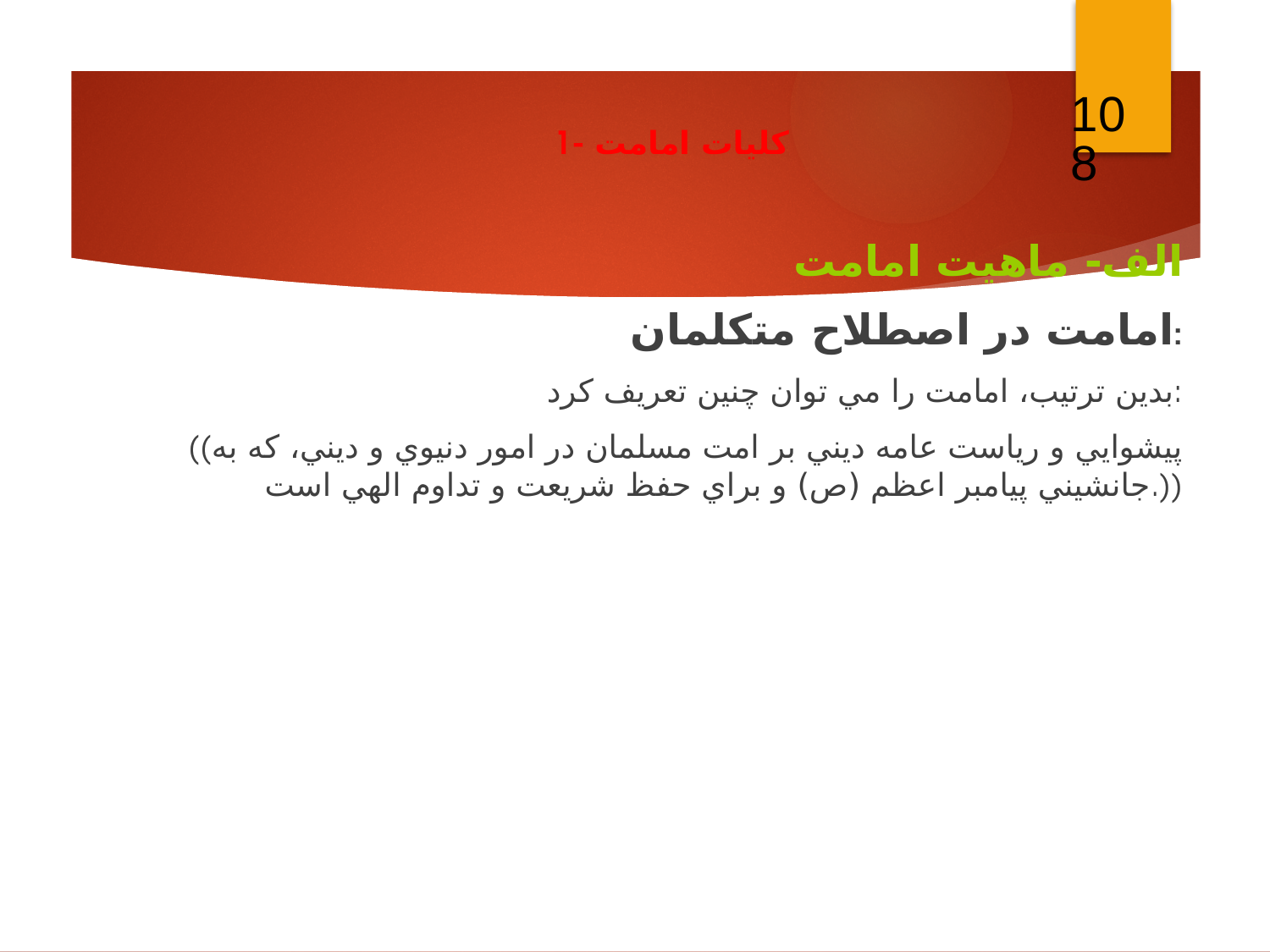

108
1- كليات امامت

الف- ماهيت امامت
امامت در اصطلاح متكلمان:
بدين ترتيب، امامت را مي توان چنين تعريف كرد:
((پيشوايي و رياست عامه ديني بر امت مسلمان در امور دنيوي و ديني، كه به جانشيني پيامبر اعظم (ص) و براي حفظ شريعت و تداوم الهي است.))